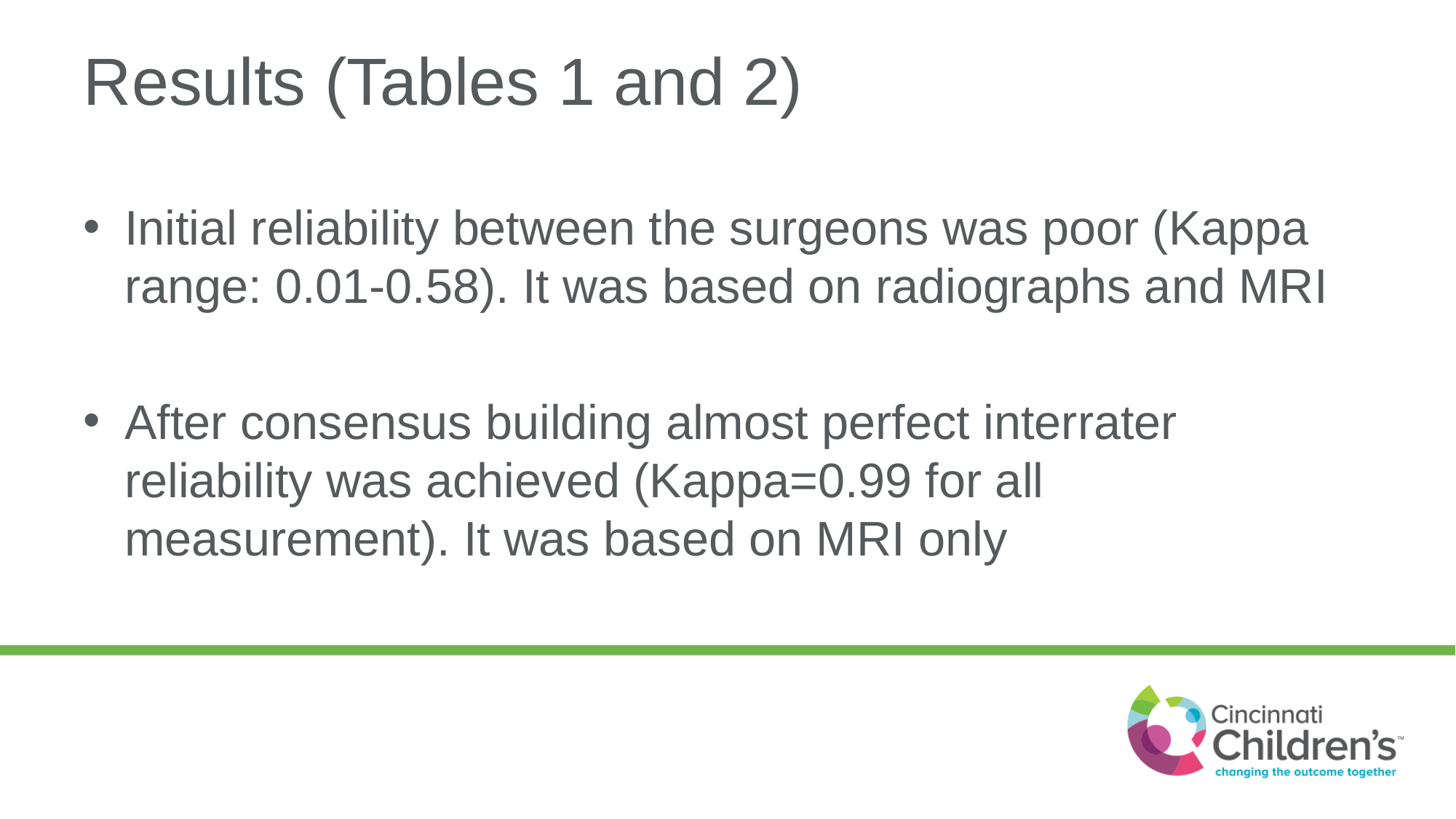

# Results (Tables 1 and 2)
Initial reliability between the surgeons was poor (Kappa range: 0.01-0.58). It was based on radiographs and MRI

After consensus building almost perfect interrater reliability was achieved (Kappa=0.99 for all measurement). It was based on MRI only